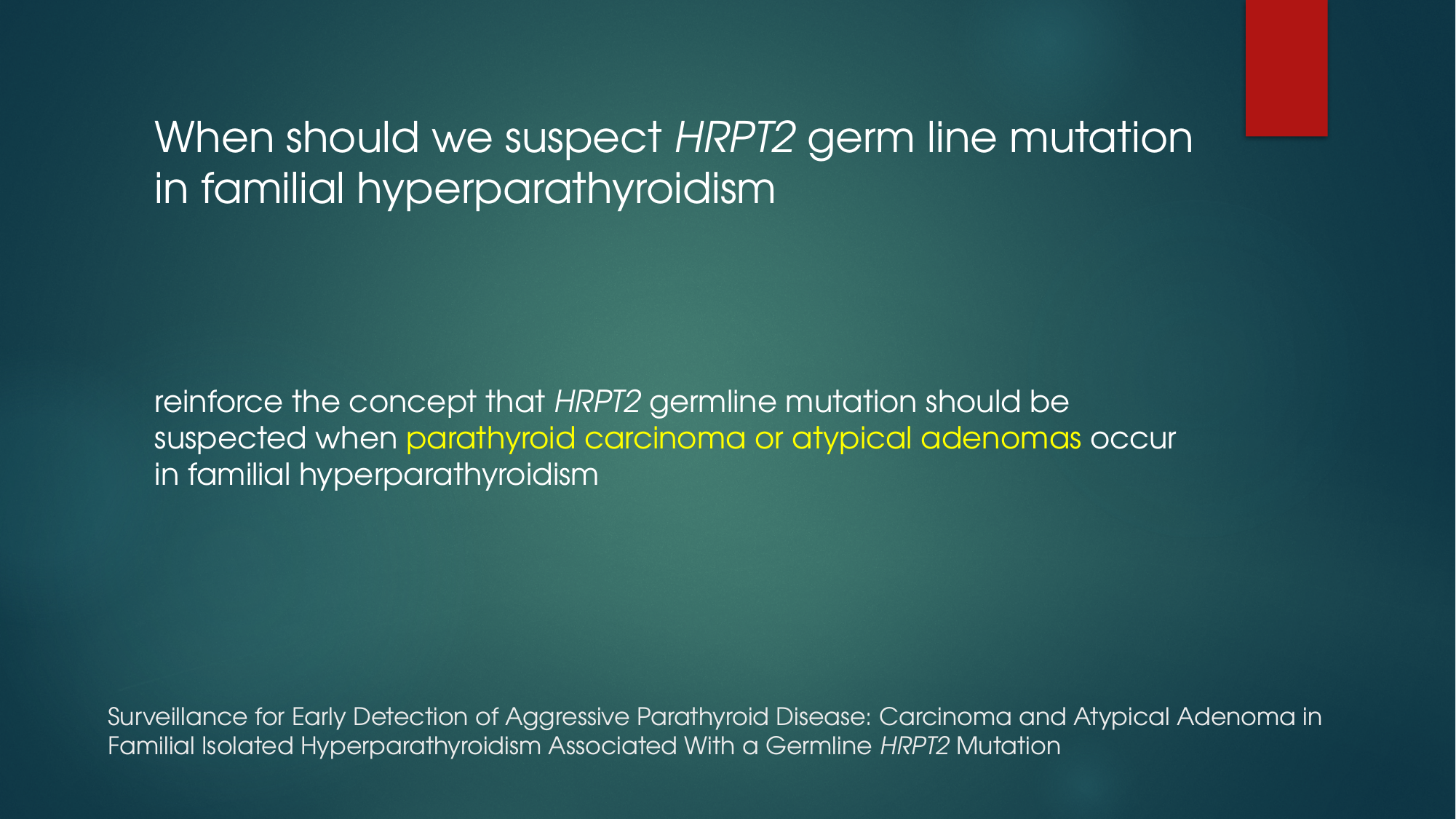

When should we suspect HRPT2 germ line mutation in familial hyperparathyroidism

reinforce the concept that HRPT2 germline mutation should be suspected when parathyroid carcinoma or atypical adenomas occur in familial hyperparathyroidism
# Surveillance for Early Detection of Aggressive Parathyroid Disease: Carcinoma and Atypical Adenoma in Familial Isolated Hyperparathyroidism Associated With a Germline HRPT2 Mutation